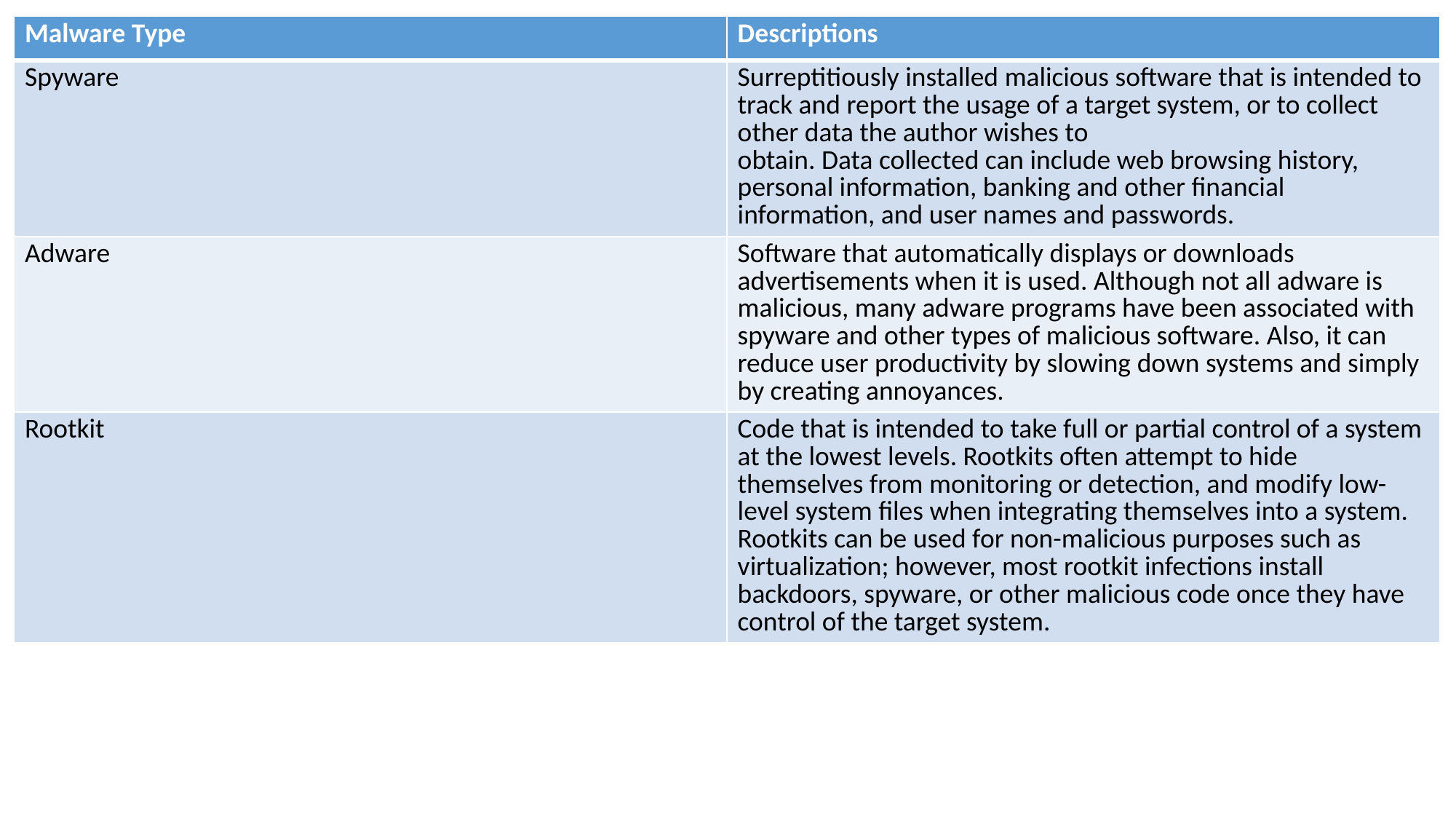

| Malware Type | Descriptions |
| --- | --- |
| Spyware | Surreptitiously installed malicious software that is intended to track and report the usage of a target system, or to collect other data the author wishes to obtain. Data collected can include web browsing history, personal information, banking and other financial information, and user names and passwords. |
| Adware | Software that automatically displays or downloads advertisements when it is used. Although not all adware is malicious, many adware programs have been associated with spyware and other types of malicious software. Also, it can reduce user productivity by slowing down systems and simply by creating annoyances. |
| Rootkit | Code that is intended to take full or partial control of a system at the lowest levels. Rootkits often attempt to hide themselves from monitoring or detection, and modify low-level system files when integrating themselves into a system. Rootkits can be used for non-malicious purposes such as virtualization; however, most rootkit infections install backdoors, spyware, or other malicious code once they have control of the target system. |